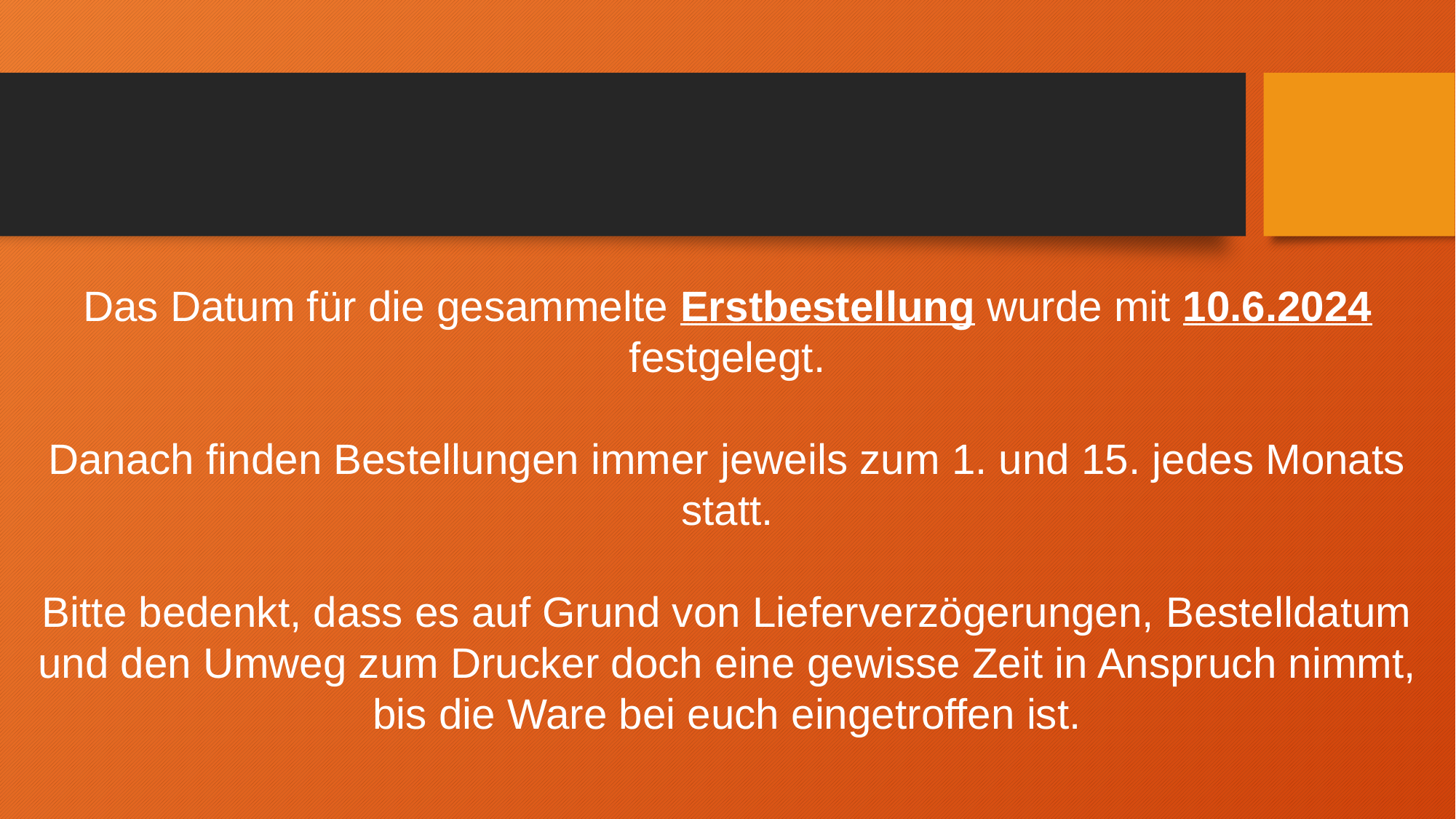

#
Das Datum für die gesammelte Erstbestellung wurde mit 10.6.2024 festgelegt.

Danach finden Bestellungen immer jeweils zum 1. und 15. jedes Monats statt.

Bitte bedenkt, dass es auf Grund von Lieferverzögerungen, Bestelldatum und den Umweg zum Drucker doch eine gewisse Zeit in Anspruch nimmt, bis die Ware bei euch eingetroffen ist.